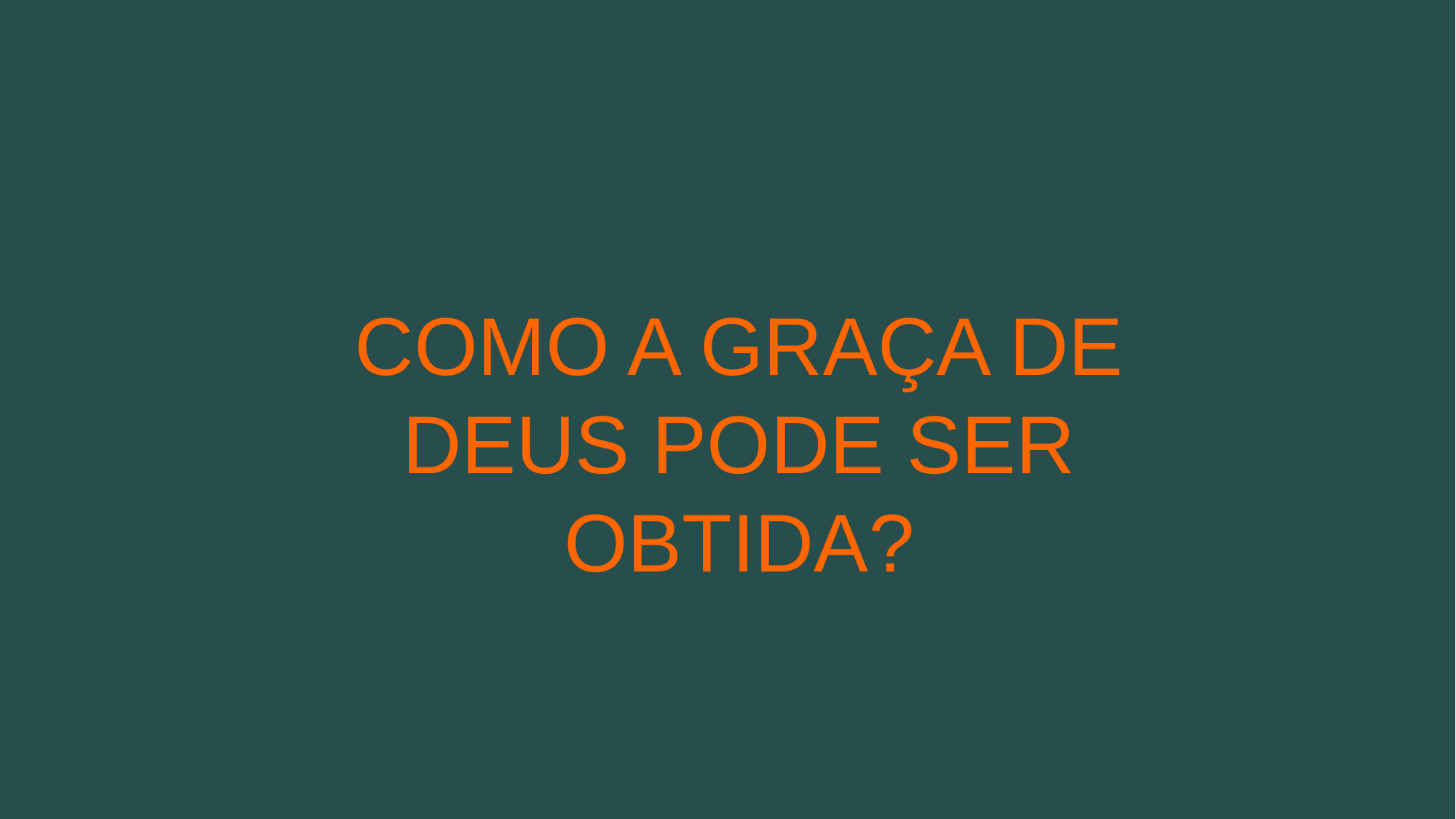

COMO A GRAÇA DE DEUS PODE SER OBTIDA?